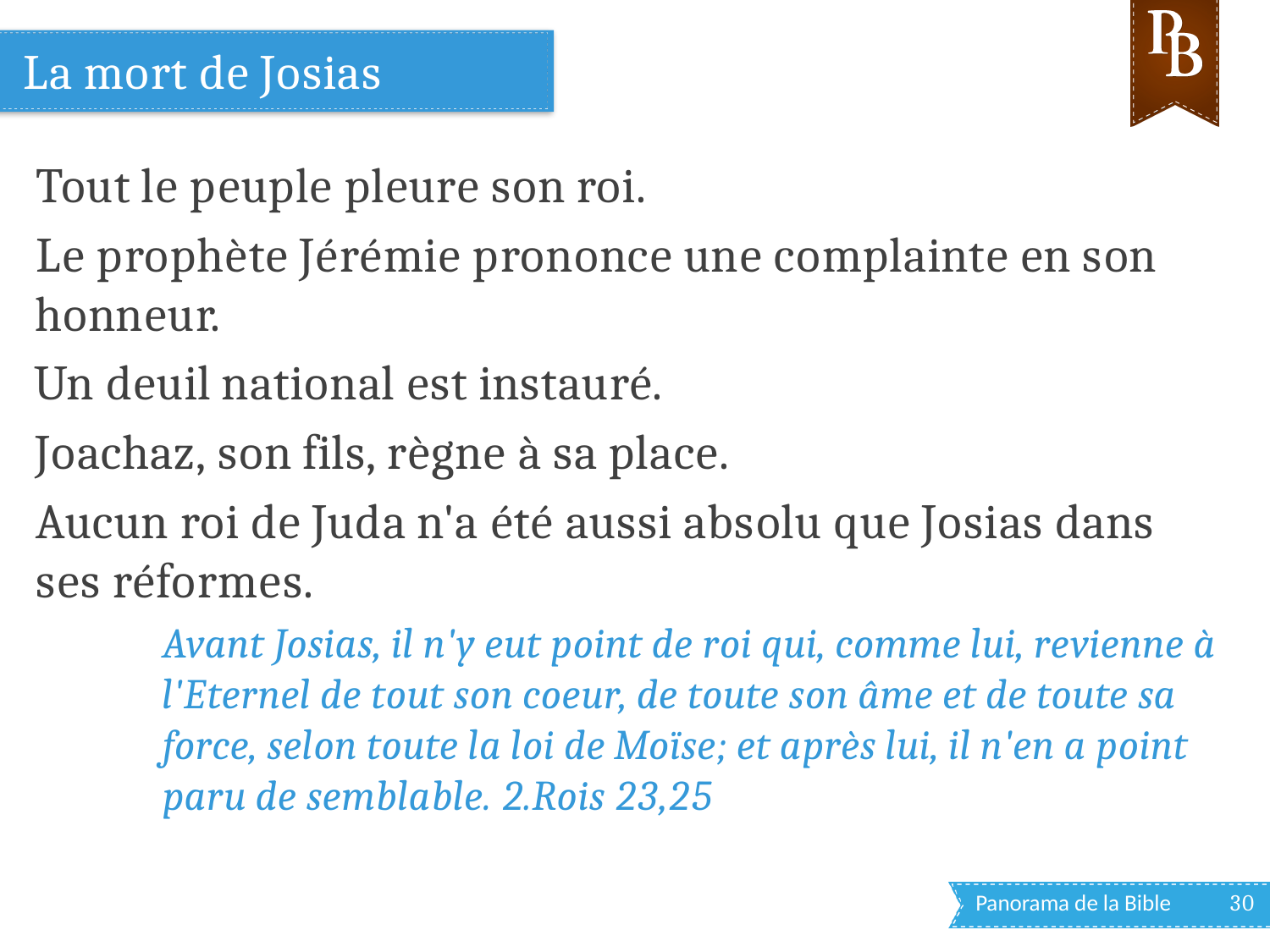

# La mort de Josias
Tout le peuple pleure son roi.
Le prophète Jérémie prononce une complainte en son honneur.
Un deuil national est instauré.
Joachaz, son fils, règne à sa place.
Aucun roi de Juda n'a été aussi absolu que Josias dans ses réformes.
Avant Josias, il n'y eut point de roi qui, comme lui, revienne à l'Eternel de tout son coeur, de toute son âme et de toute sa force, selon toute la loi de Moïse; et après lui, il n'en a point paru de semblable. 2.Rois 23,25